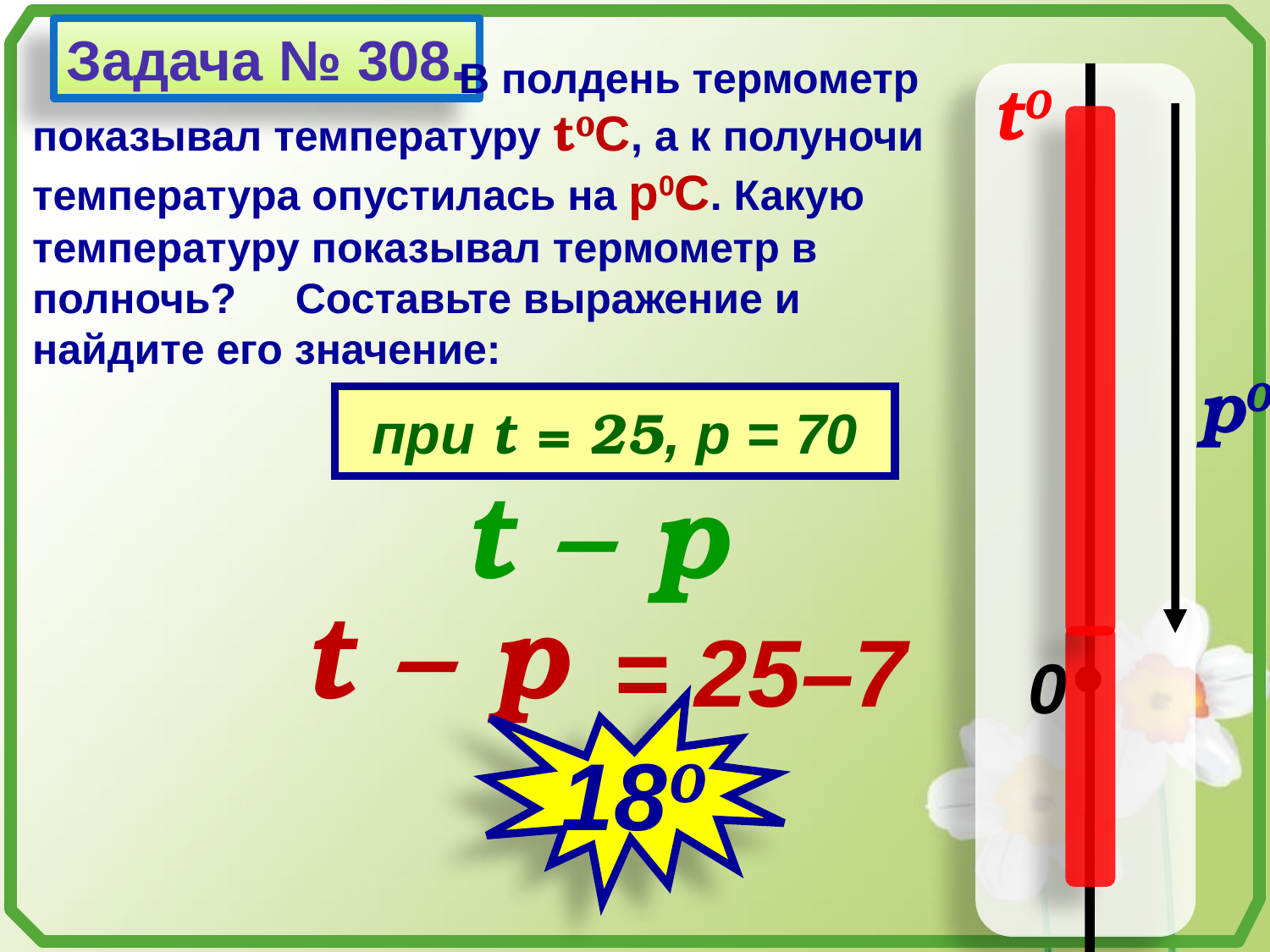

Задача № 308.
                                    В полдень термометр показывал температуру t0C, а к полуночи температура опустилась на р0С. Какую температуру показывал термометр в полночь?     Составьте выражение и найдите его значение:

t0

p0
при t = 25, р = 70
t – p
t – p
= 25–7

0

180